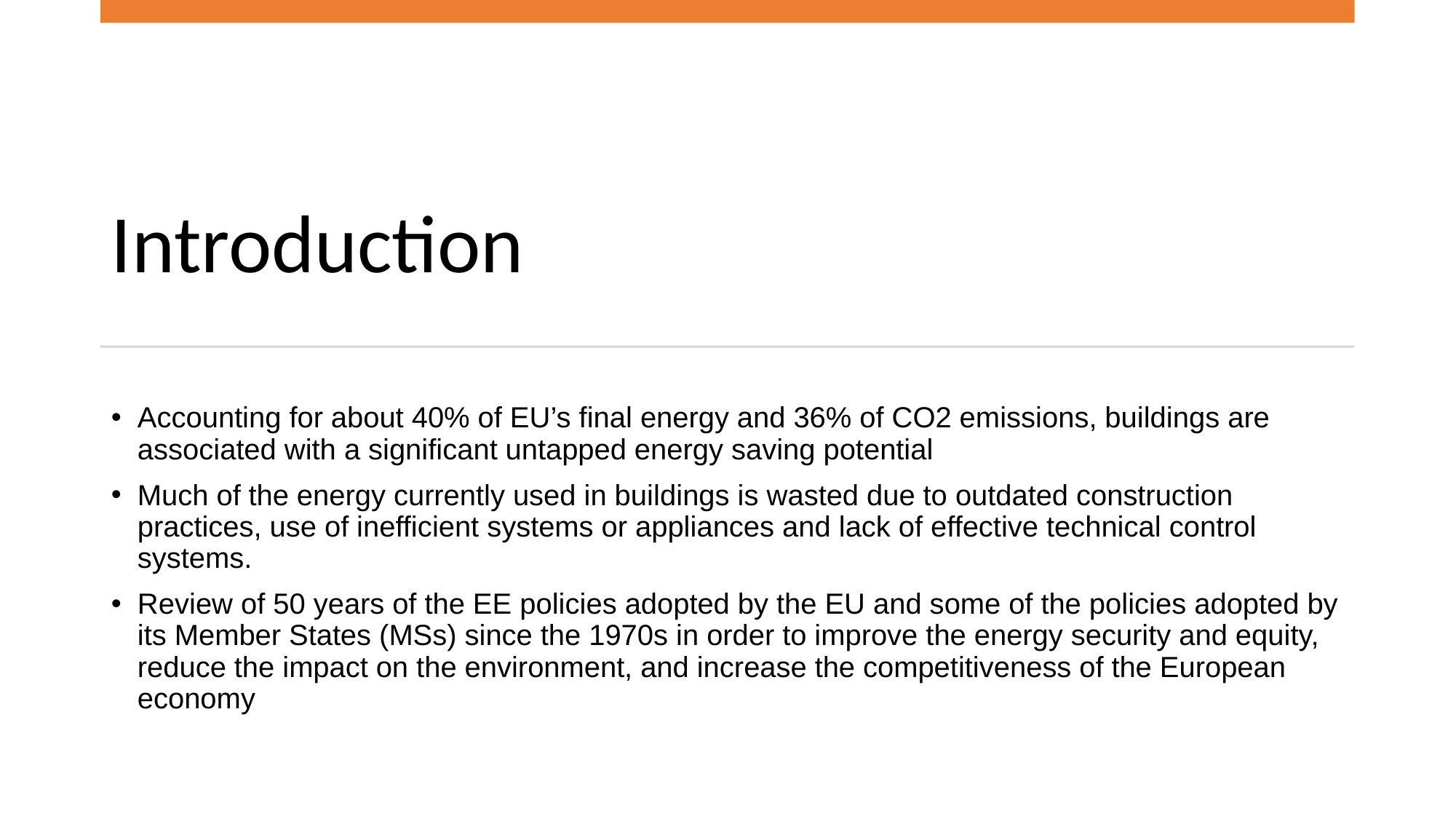

# Introduction

Accounting for about 40% of EU’s final energy and 36% of CO2 emissions, buildings are associated with a significant untapped energy saving potential
Much of the energy currently used in buildings is wasted due to outdated construction practices, use of inefficient systems or appliances and lack of effective technical control systems.
Review of 50 years of the EE policies adopted by the EU and some of the policies adopted by its Member States (MSs) since the 1970s in order to improve the energy security and equity, reduce the impact on the environment, and increase the competitiveness of the European economy